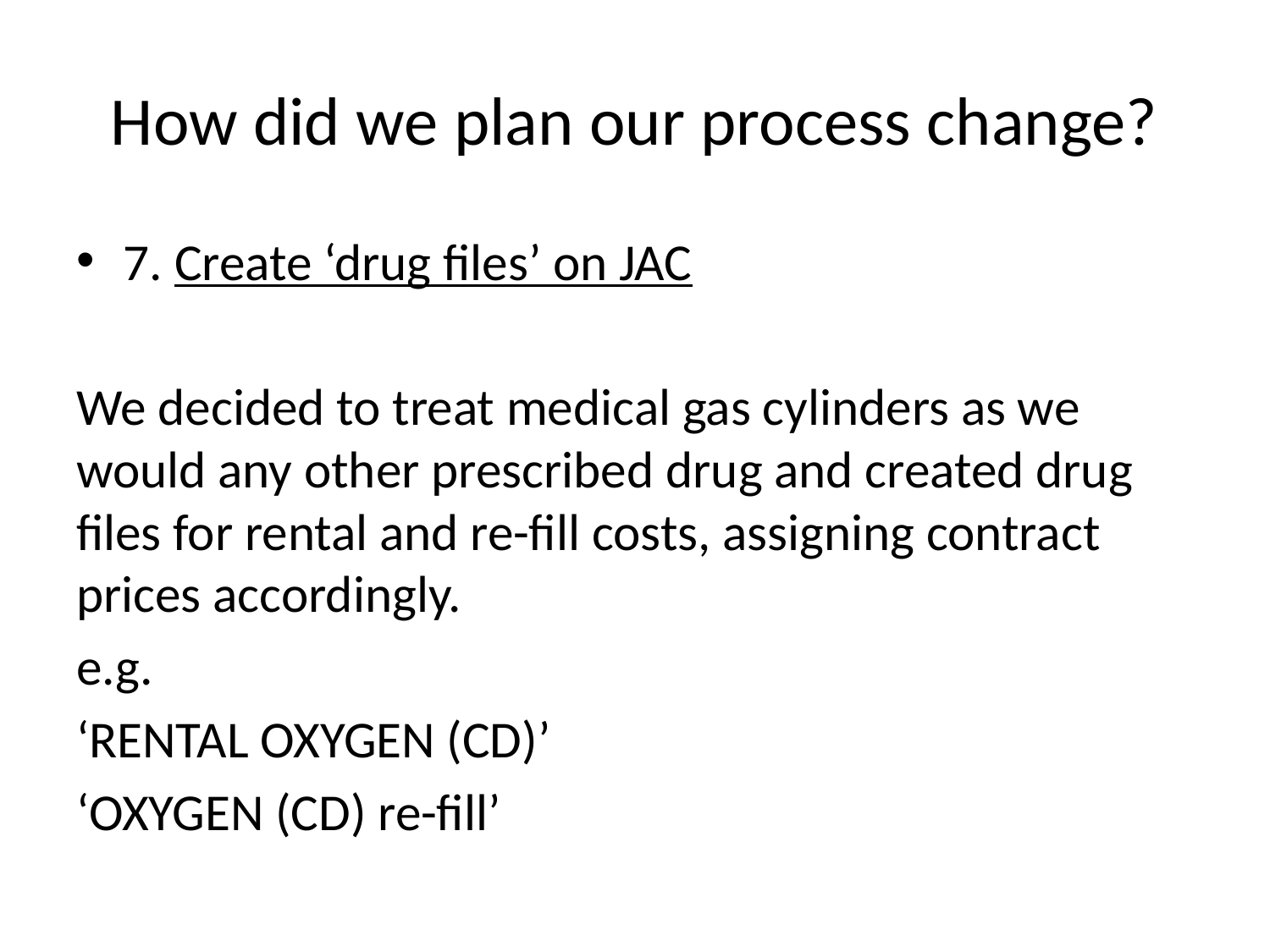

# How did we plan our process change?
7. Create ‘drug files’ on JAC

We decided to treat medical gas cylinders as we would any other prescribed drug and created drug files for rental and re-fill costs, assigning contract prices accordingly.
e.g.
‘RENTAL OXYGEN (CD)’
‘OXYGEN (CD) re-fill’